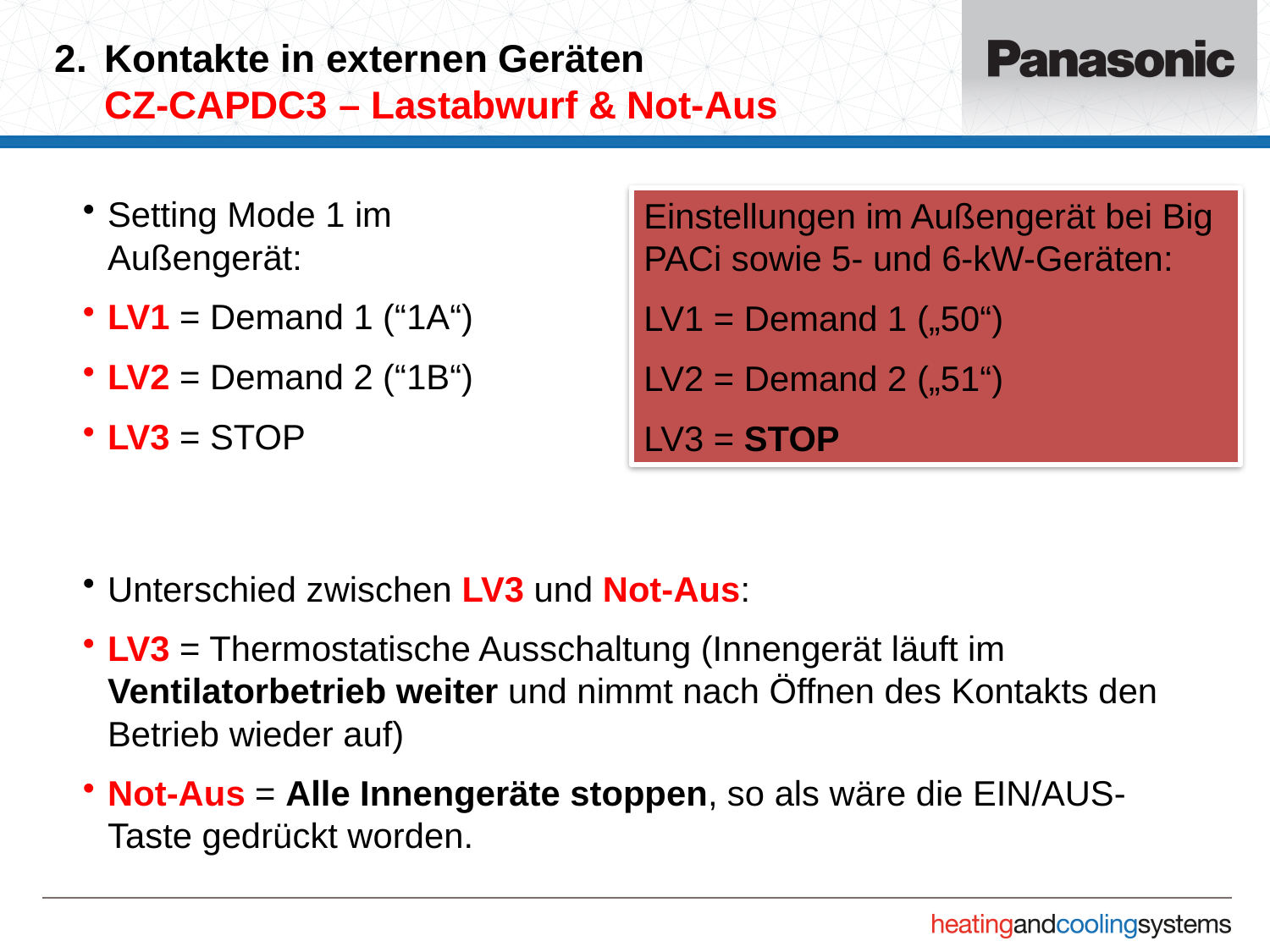

# 2.	Kontakte in externen Geräten CZ-CAPDC3 – Lastabwurf & Not-Aus
Setting Mode 1 im Außengerät:
LV1 = Demand 1 (“1A“)
LV2 = Demand 2 (“1B“)
LV3 = STOP
Einstellungen im Außengerät bei Big PACi sowie 5- und 6-kW-Geräten:
LV1 = Demand 1 („50“)
LV2 = Demand 2 („51“)
LV3 = STOP
Unterschied zwischen LV3 und Not-Aus:
LV3 = Thermostatische Ausschaltung (Innengerät läuft im Ventilatorbetrieb weiter und nimmt nach Öffnen des Kontakts den Betrieb wieder auf)
Not-Aus = Alle Innengeräte stoppen, so als wäre die EIN/AUS-Taste gedrückt worden.